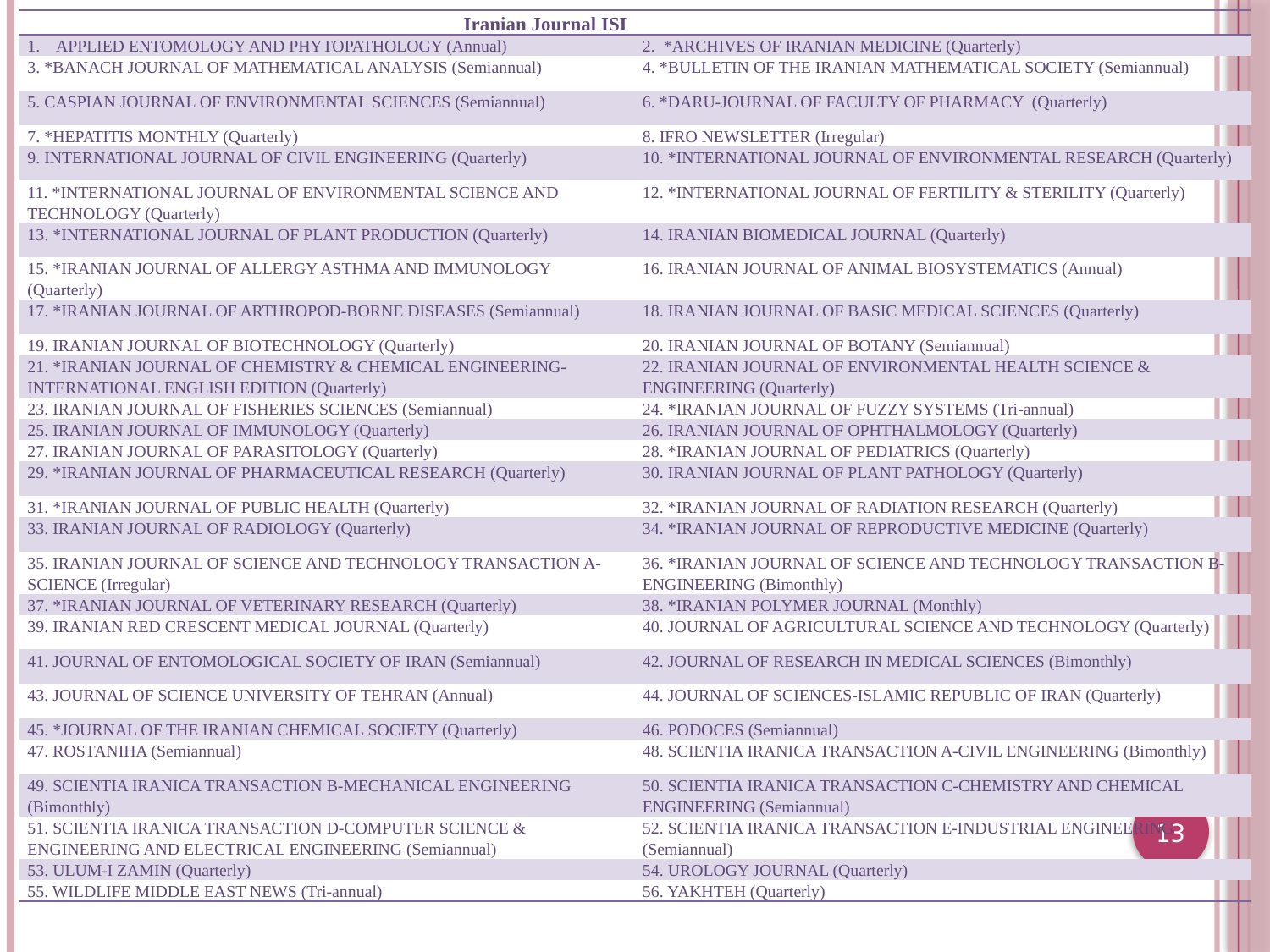

| Iranian Journal ISI |  |
| --- | --- |
| 1.    APPLIED ENTOMOLOGY AND PHYTOPATHOLOGY (Annual) | 2.  \*ARCHIVES OF IRANIAN MEDICINE (Quarterly) |
| 3. \*BANACH JOURNAL OF MATHEMATICAL ANALYSIS (Semiannual) | 4. \*BULLETIN OF THE IRANIAN MATHEMATICAL SOCIETY (Semiannual) |
| 5. CASPIAN JOURNAL OF ENVIRONMENTAL SCIENCES (Semiannual) | 6. \*DARU-JOURNAL OF FACULTY OF PHARMACY (Quarterly) |
| 7. \*HEPATITIS MONTHLY (Quarterly) | 8. IFRO NEWSLETTER (Irregular) |
| 9. INTERNATIONAL JOURNAL OF CIVIL ENGINEERING (Quarterly) | 10. \*INTERNATIONAL JOURNAL OF ENVIRONMENTAL RESEARCH (Quarterly) |
| 11. \*INTERNATIONAL JOURNAL OF ENVIRONMENTAL SCIENCE AND TECHNOLOGY (Quarterly) | 12. \*INTERNATIONAL JOURNAL OF FERTILITY & STERILITY (Quarterly) |
| 13. \*INTERNATIONAL JOURNAL OF PLANT PRODUCTION (Quarterly) | 14. IRANIAN BIOMEDICAL JOURNAL (Quarterly) |
| 15. \*IRANIAN JOURNAL OF ALLERGY ASTHMA AND IMMUNOLOGY (Quarterly) | 16. IRANIAN JOURNAL OF ANIMAL BIOSYSTEMATICS (Annual) |
| 17. \*IRANIAN JOURNAL OF ARTHROPOD-BORNE DISEASES (Semiannual) | 18. IRANIAN JOURNAL OF BASIC MEDICAL SCIENCES (Quarterly) |
| 19. IRANIAN JOURNAL OF BIOTECHNOLOGY (Quarterly) | 20. IRANIAN JOURNAL OF BOTANY (Semiannual) |
| 21. \*IRANIAN JOURNAL OF CHEMISTRY & CHEMICAL ENGINEERING- INTERNATIONAL ENGLISH EDITION (Quarterly) | 22. IRANIAN JOURNAL OF ENVIRONMENTAL HEALTH SCIENCE & ENGINEERING (Quarterly) |
| 23. IRANIAN JOURNAL OF FISHERIES SCIENCES (Semiannual) | 24. \*IRANIAN JOURNAL OF FUZZY SYSTEMS (Tri-annual) |
| 25. IRANIAN JOURNAL OF IMMUNOLOGY (Quarterly) | 26. IRANIAN JOURNAL OF OPHTHALMOLOGY (Quarterly) |
| 27. IRANIAN JOURNAL OF PARASITOLOGY (Quarterly) | 28. \*IRANIAN JOURNAL OF PEDIATRICS (Quarterly) |
| 29. \*IRANIAN JOURNAL OF PHARMACEUTICAL RESEARCH (Quarterly) | 30. IRANIAN JOURNAL OF PLANT PATHOLOGY (Quarterly) |
| 31. \*IRANIAN JOURNAL OF PUBLIC HEALTH (Quarterly) | 32. \*IRANIAN JOURNAL OF RADIATION RESEARCH (Quarterly) |
| 33. IRANIAN JOURNAL OF RADIOLOGY (Quarterly) | 34. \*IRANIAN JOURNAL OF REPRODUCTIVE MEDICINE (Quarterly) |
| 35. IRANIAN JOURNAL OF SCIENCE AND TECHNOLOGY TRANSACTION A-SCIENCE (Irregular) | 36. \*IRANIAN JOURNAL OF SCIENCE AND TECHNOLOGY TRANSACTION B-ENGINEERING (Bimonthly) |
| 37. \*IRANIAN JOURNAL OF VETERINARY RESEARCH (Quarterly) | 38. \*IRANIAN POLYMER JOURNAL (Monthly) |
| 39. IRANIAN RED CRESCENT MEDICAL JOURNAL (Quarterly) | 40. JOURNAL OF AGRICULTURAL SCIENCE AND TECHNOLOGY (Quarterly) |
| 41. JOURNAL OF ENTOMOLOGICAL SOCIETY OF IRAN (Semiannual) | 42. JOURNAL OF RESEARCH IN MEDICAL SCIENCES (Bimonthly) |
| 43. JOURNAL OF SCIENCE UNIVERSITY OF TEHRAN (Annual) | 44. JOURNAL OF SCIENCES-ISLAMIC REPUBLIC OF IRAN (Quarterly) |
| 45. \*JOURNAL OF THE IRANIAN CHEMICAL SOCIETY (Quarterly) | 46. PODOCES (Semiannual) |
| 47. ROSTANIHA (Semiannual) | 48. SCIENTIA IRANICA TRANSACTION A-CIVIL ENGINEERING (Bimonthly) |
| 49. SCIENTIA IRANICA TRANSACTION B-MECHANICAL ENGINEERING (Bimonthly) | 50. SCIENTIA IRANICA TRANSACTION C-CHEMISTRY AND CHEMICAL ENGINEERING (Semiannual) |
| 51. SCIENTIA IRANICA TRANSACTION D-COMPUTER SCIENCE & ENGINEERING AND ELECTRICAL ENGINEERING (Semiannual) | 52. SCIENTIA IRANICA TRANSACTION E-INDUSTRIAL ENGINEERING (Semiannual) |
| 53. ULUM-I ZAMIN (Quarterly) | 54. UROLOGY JOURNAL (Quarterly) |
| 55. WILDLIFE MIDDLE EAST NEWS (Tri-annual) | 56. YAKHTEH (Quarterly) |
13